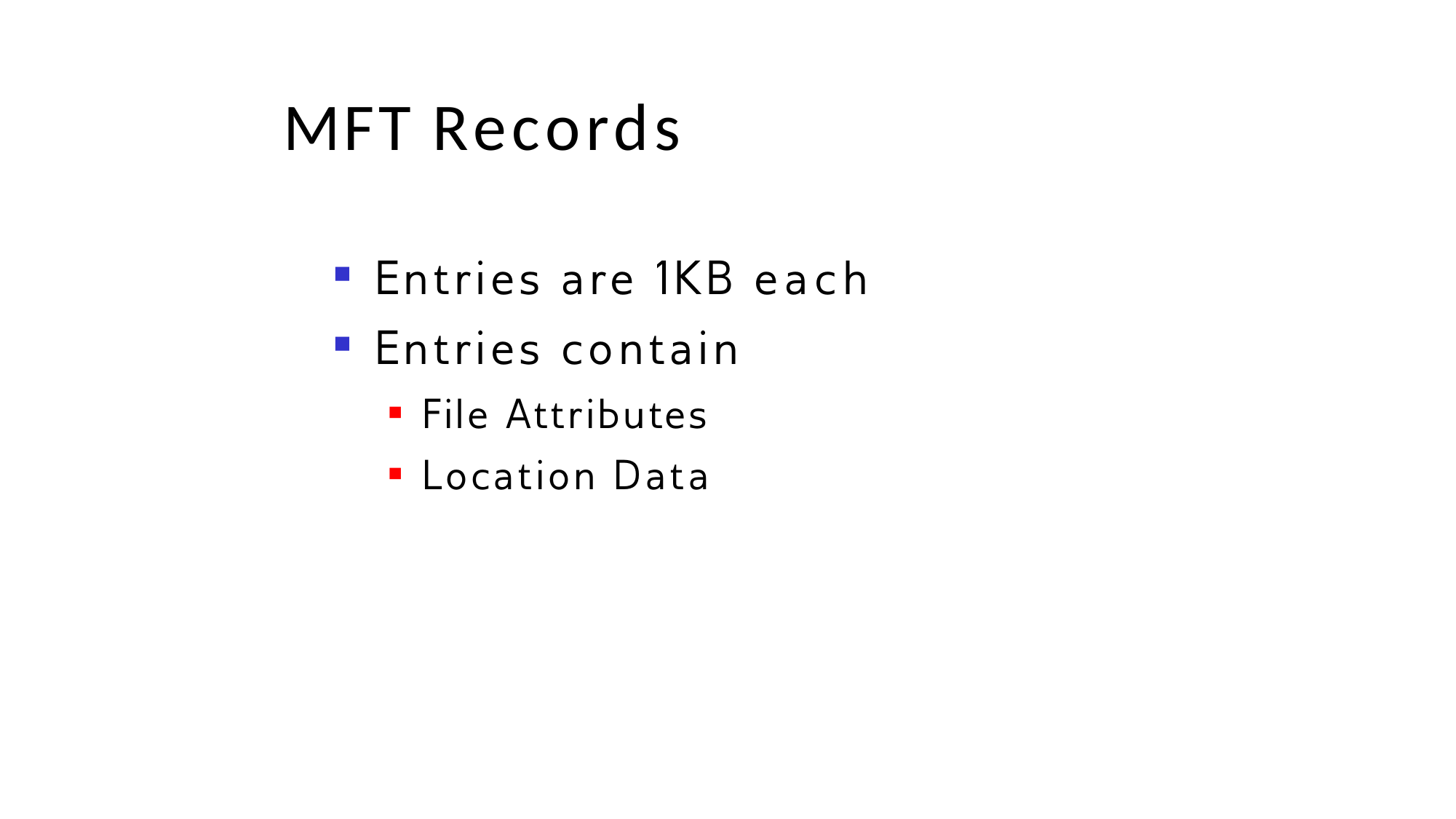

# MFT Records
Entries are 1KB each Entries contain
■
■
File Attributes
Location Data